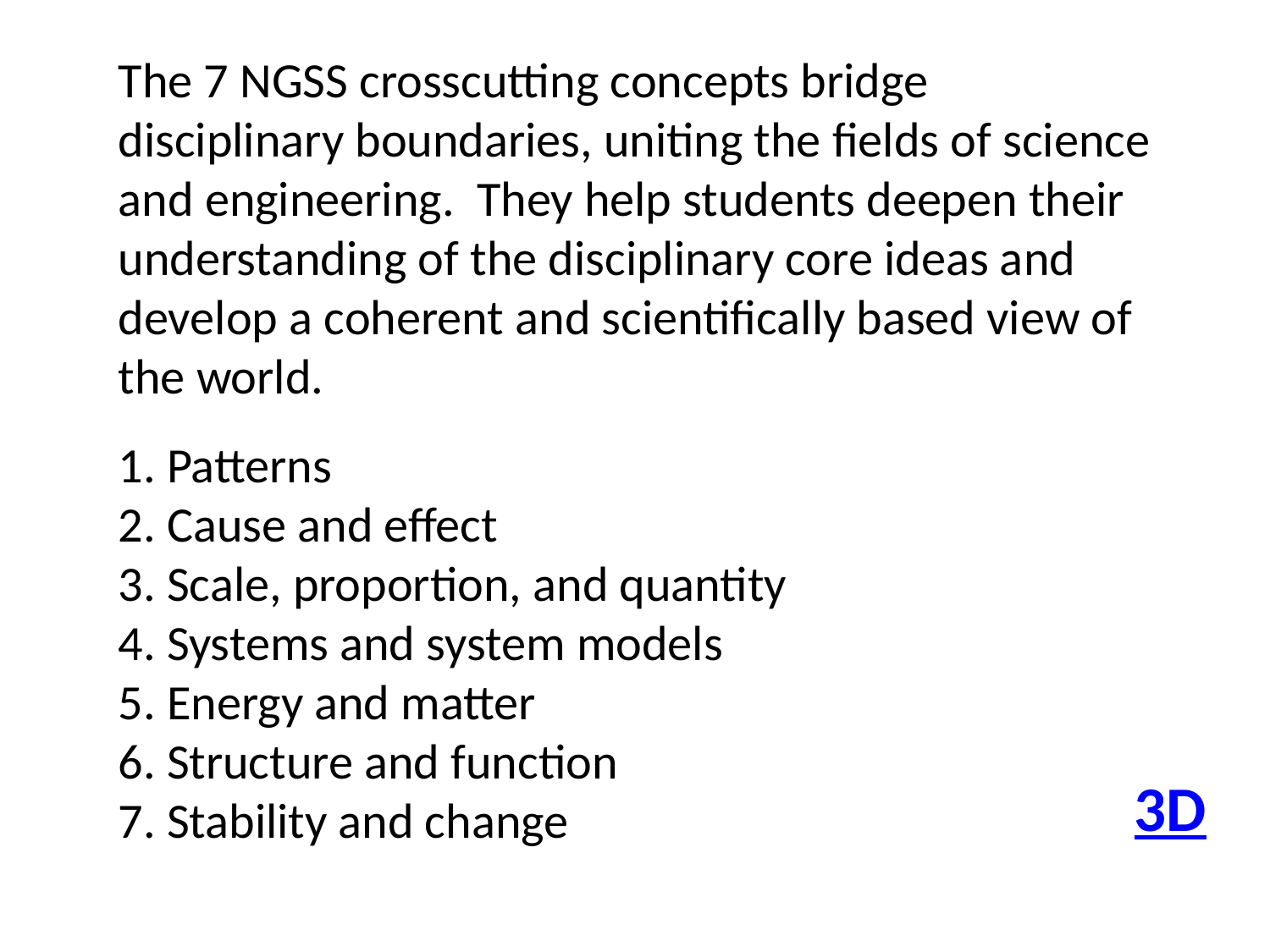

The 7 NGSS crosscutting concepts bridge disciplinary boundaries, uniting the fields of science and engineering.  They help students deepen their understanding of the disciplinary core ideas and develop a coherent and scientifically based view of the world.

1. Patterns
2. Cause and effect
3. Scale, proportion, and quantity
4. Systems and system models
5. Energy and matter
6. Structure and function
7. Stability and change
3D